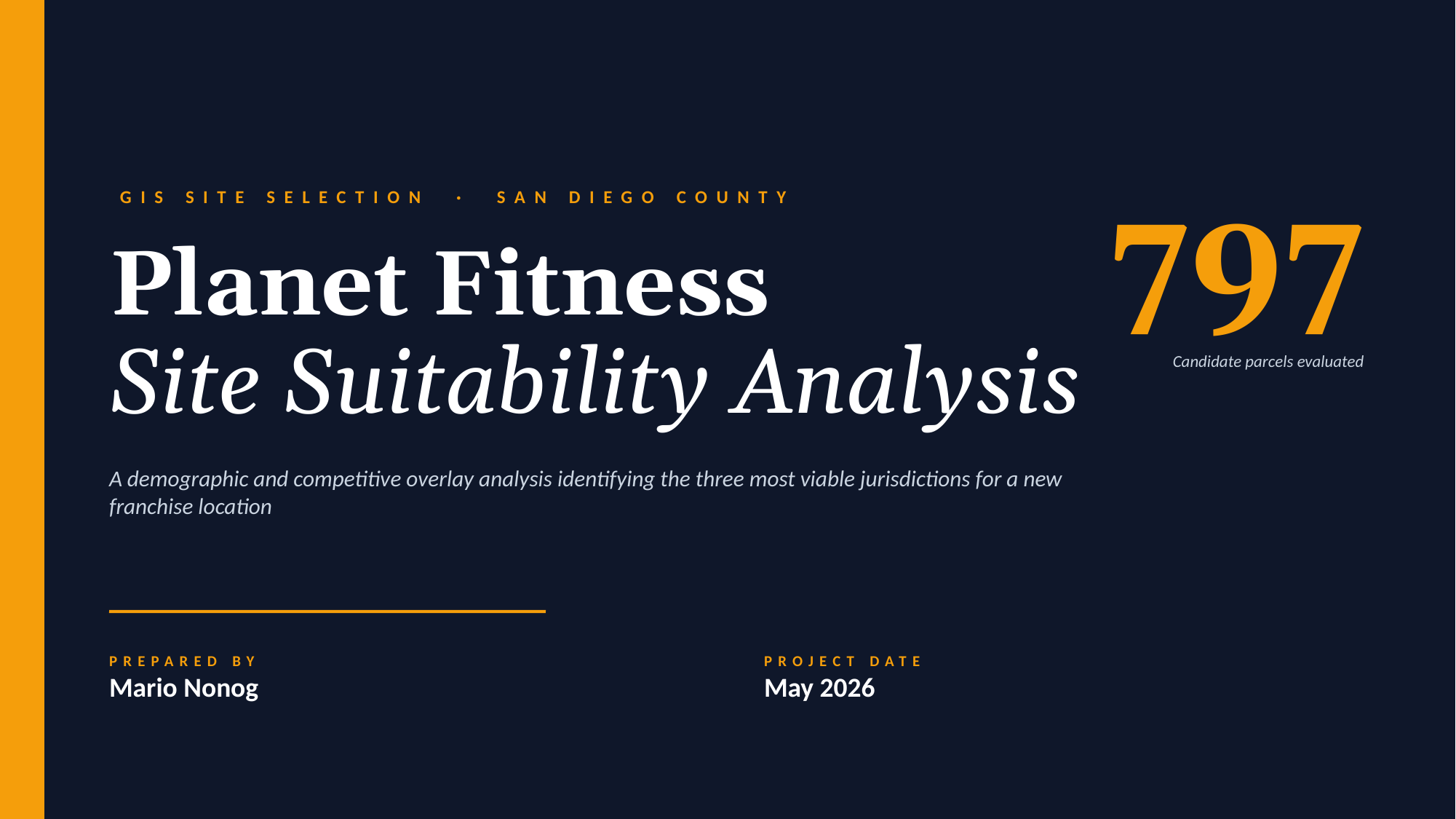

GIS SITE SELECTION  ·  SAN DIEGO COUNTY
797
Planet Fitness
Site Suitability Analysis
Candidate parcels evaluated
A demographic and competitive overlay analysis identifying the three most viable jurisdictions for a new franchise location

PREPARED BY
Mario Nonog
PROJECT DATE
May 2026